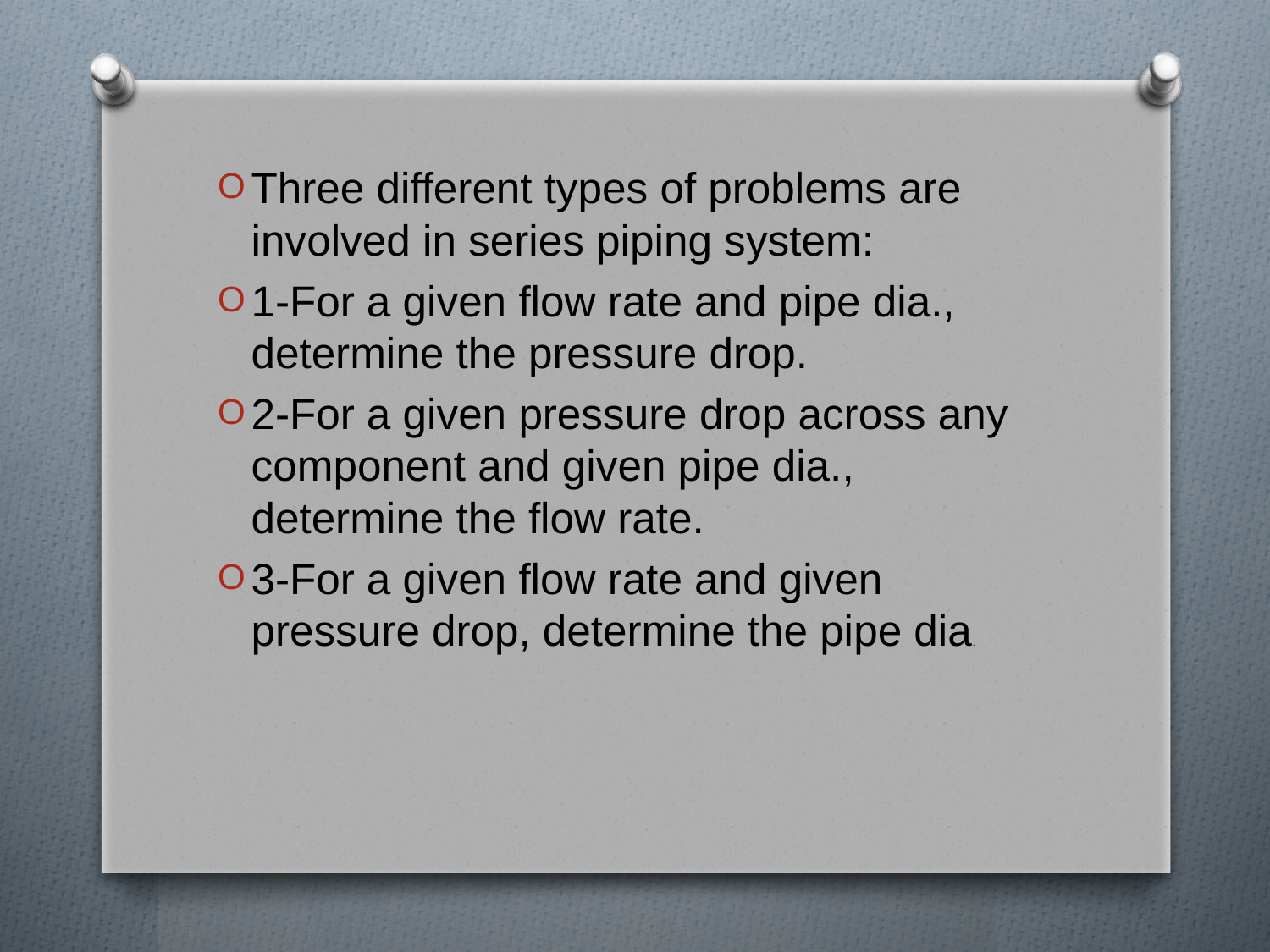

Three different types of problems are involved in series piping system:
1-For a given flow rate and pipe dia., determine the pressure drop.
2-For a given pressure drop across any component and given pipe dia., determine the flow rate.
3-For a given flow rate and given pressure drop, determine the pipe dia.